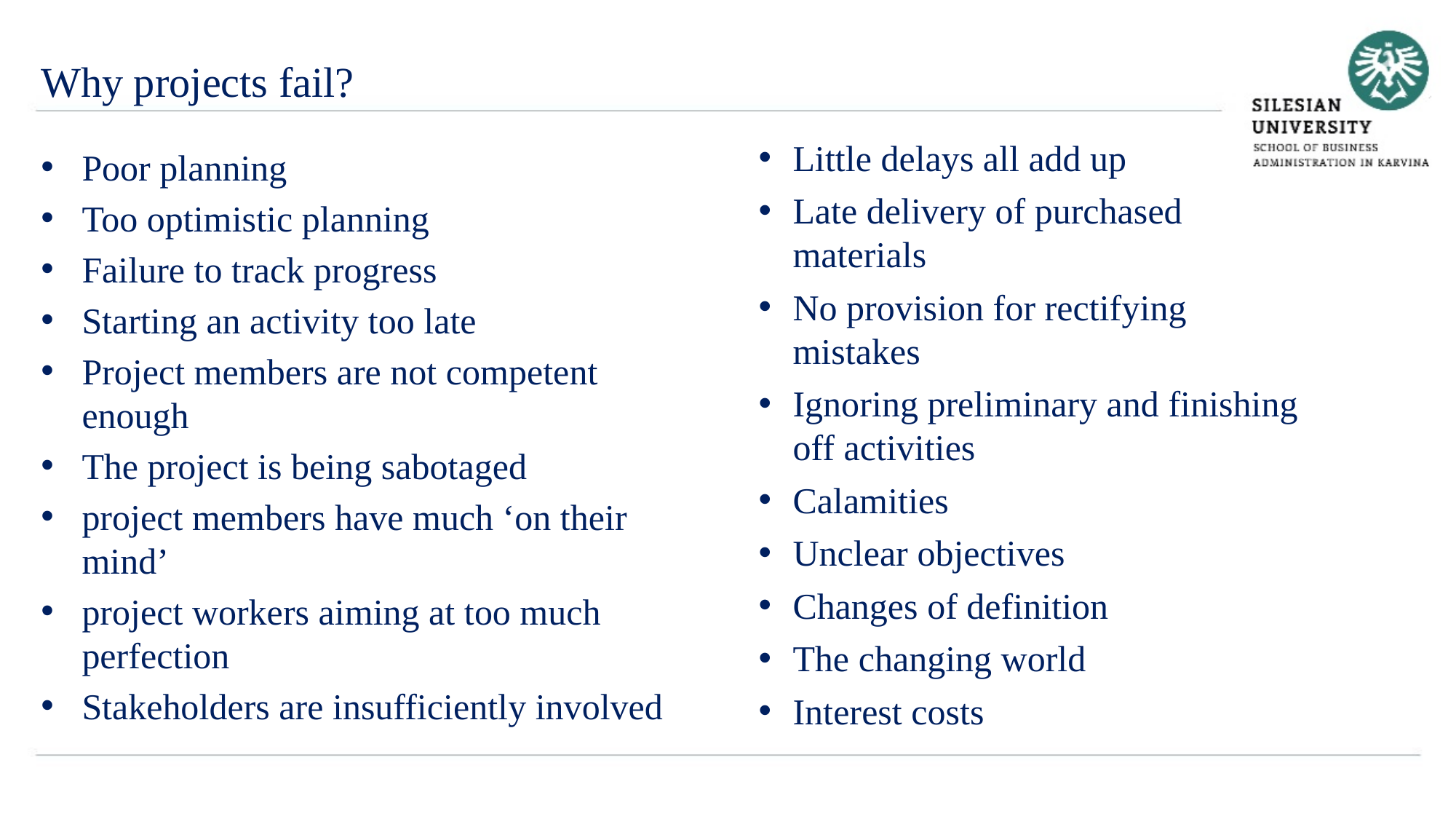

Why projects fail?
Little delays all add up
Late delivery of purchased materials
No provision for rectifying mistakes
Ignoring preliminary and finishing off activities
Calamities
Unclear objectives
Changes of definition
The changing world
Interest costs

Poor planning
Too optimistic planning
Failure to track progress
Starting an activity too late
Project members are not competent enough
The project is being sabotaged
project members have much ‘on their mind’
project workers aiming at too much perfection
Stakeholders are insufficiently involved